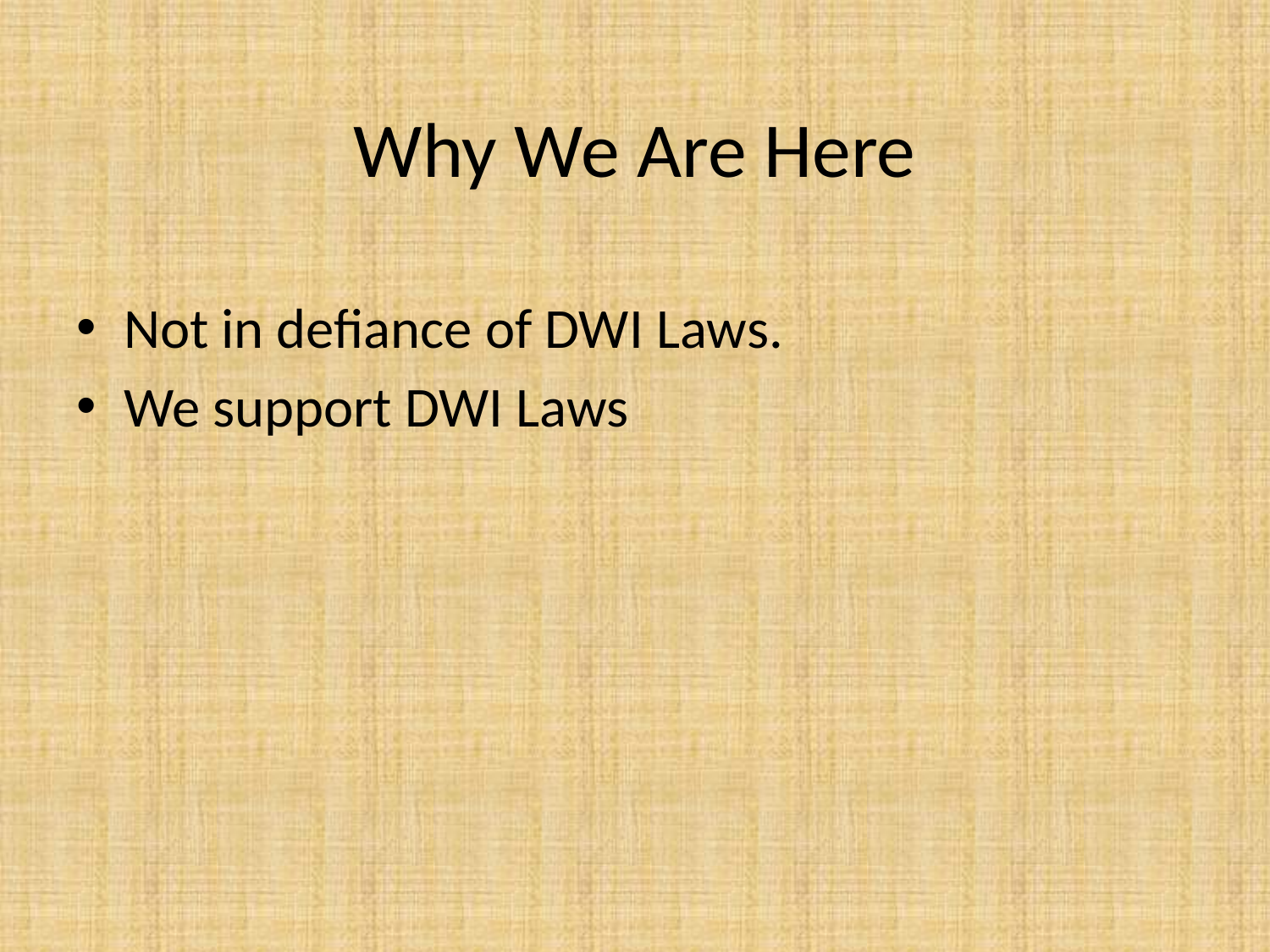

# Why We Are Here
Not in defiance of DWI Laws.
We support DWI Laws